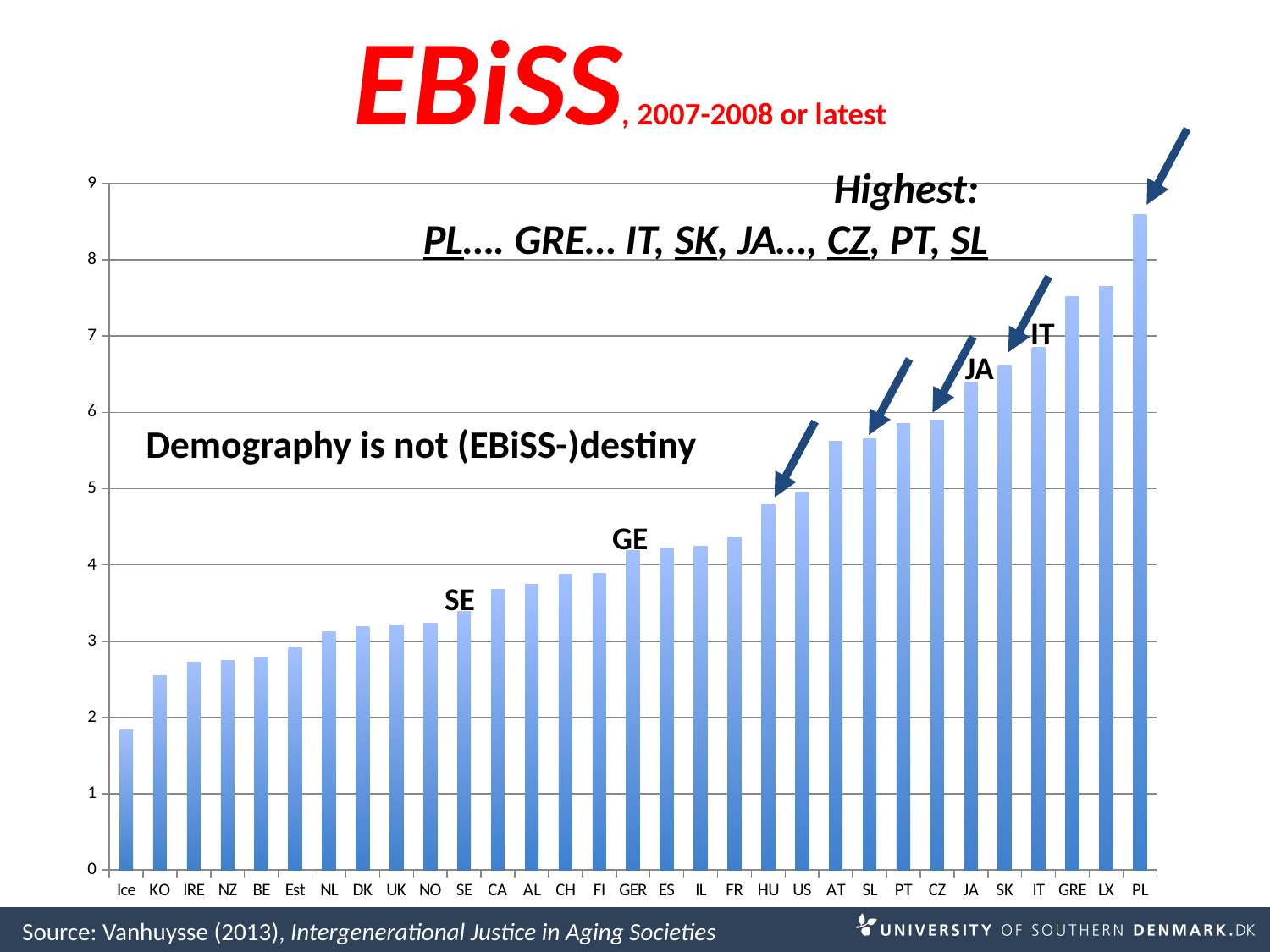

# EBiSS, 2007-2008 or latest

Highest:
PL…. GRE… IT, SK, JA…, CZ, PT, SL

### Chart

| Category |  |
|---|---|
| Ice | 1.838180957192364 |
| KO | 2.549203544619565 |
| IRE | 2.721375041220061 |
| NZ | 2.749615933517118 |
| BE | 2.792352762234086 |
| Est | 2.920581612681326 |
| NL | 3.122039297356121 |
| DK | 3.195931079327982 |
| UK | 3.209860241403961 |
| NO | 3.24012846430739 |
| SE | 3.39356652493126 |
| CA | 3.681521310691127 |
| AL | 3.746927086482971 |
| CH | 3.880184367514973 |
| FI | 3.884835517723797 |
| GER | 4.186063450944208 |
| ES | 4.22830490456737 |
| IL | 4.247991148173798 |
| FR | 4.364250438029837 |
| HU | 4.804561041981381 |
| US | 4.952820910833347 |
| AT | 5.623881519675673 |
| SL | 5.653703033599759 |
| PT | 5.856480196082532 |
| CZ | 5.901869566509712 |
| JA | 6.393229582074217 |
| SK | 6.620742220092638 |
| IT | 6.848593577558176 |
| GRE | 7.522277873483378 |
| LX | 7.650956644009927 |
| PL | 8.58966311801444 |
IT

JA

Demography is not (EBiSS-)destiny

GE
SE
Source: Vanhuysse (2013), Intergenerational Justice in Aging Societies